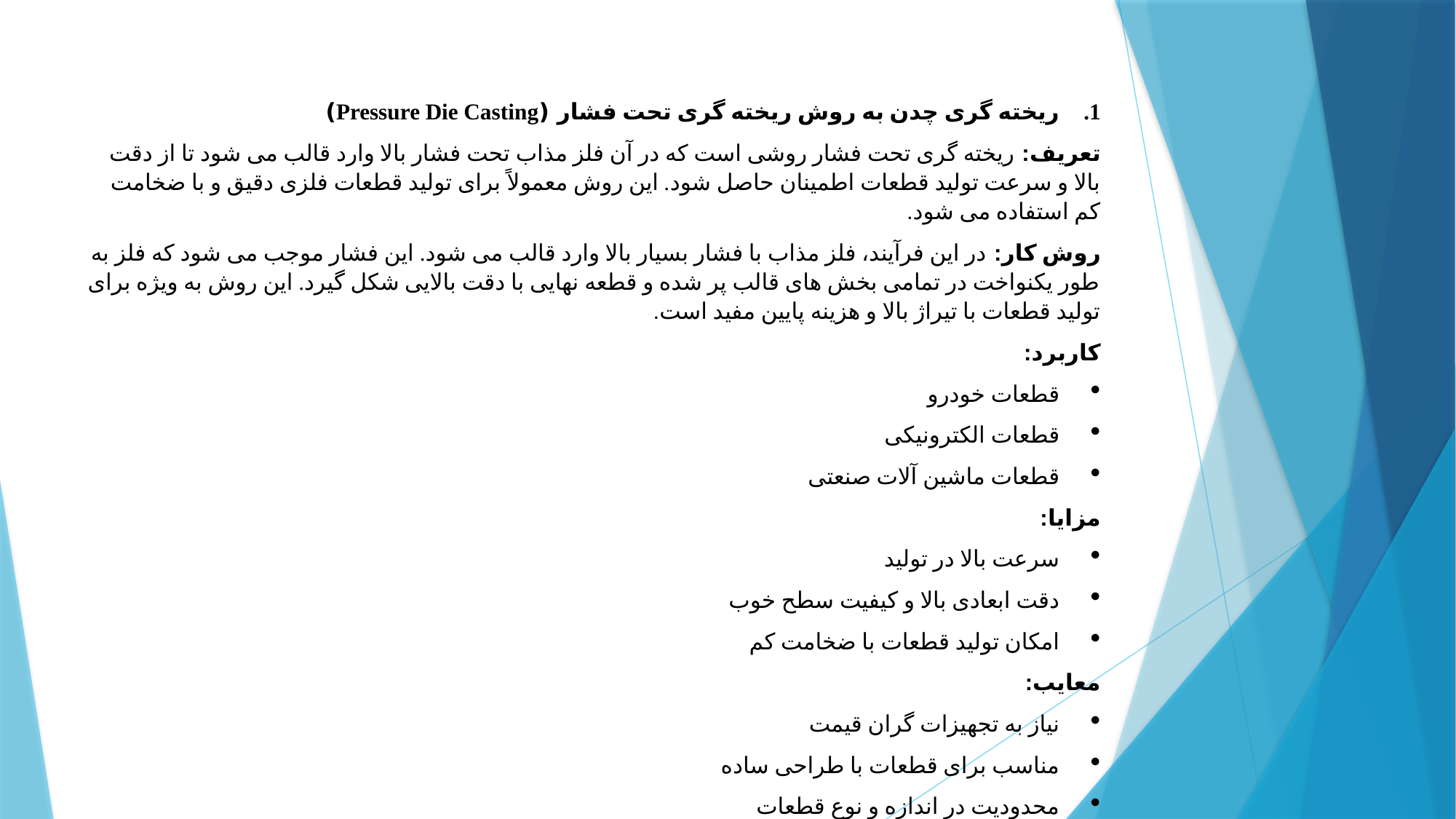

ریخته گری چدن به روش ریخته گری تحت فشار (Pressure Die Casting)
تعریف: ریخته گری تحت فشار روشی است که در آن فلز مذاب تحت فشار بالا وارد قالب می شود تا از دقت بالا و سرعت تولید قطعات اطمینان حاصل شود. این روش معمولاً برای تولید قطعات فلزی دقیق و با ضخامت کم استفاده می شود.
روش کار: در این فرآیند، فلز مذاب با فشار بسیار بالا وارد قالب می شود. این فشار موجب می شود که فلز به طور یکنواخت در تمامی بخش های قالب پر شده و قطعه نهایی با دقت بالایی شکل گیرد. این روش به ویژه برای تولید قطعات با تیراژ بالا و هزینه پایین مفید است.
کاربرد:
قطعات خودرو
قطعات الکترونیکی
قطعات ماشین آلات صنعتی
مزایا:
سرعت بالا در تولید
دقت ابعادی بالا و کیفیت سطح خوب
امکان تولید قطعات با ضخامت کم
معایب:
نیاز به تجهیزات گران قیمت
مناسب برای قطعات با طراحی ساده
محدودیت در اندازه و نوع قطعات